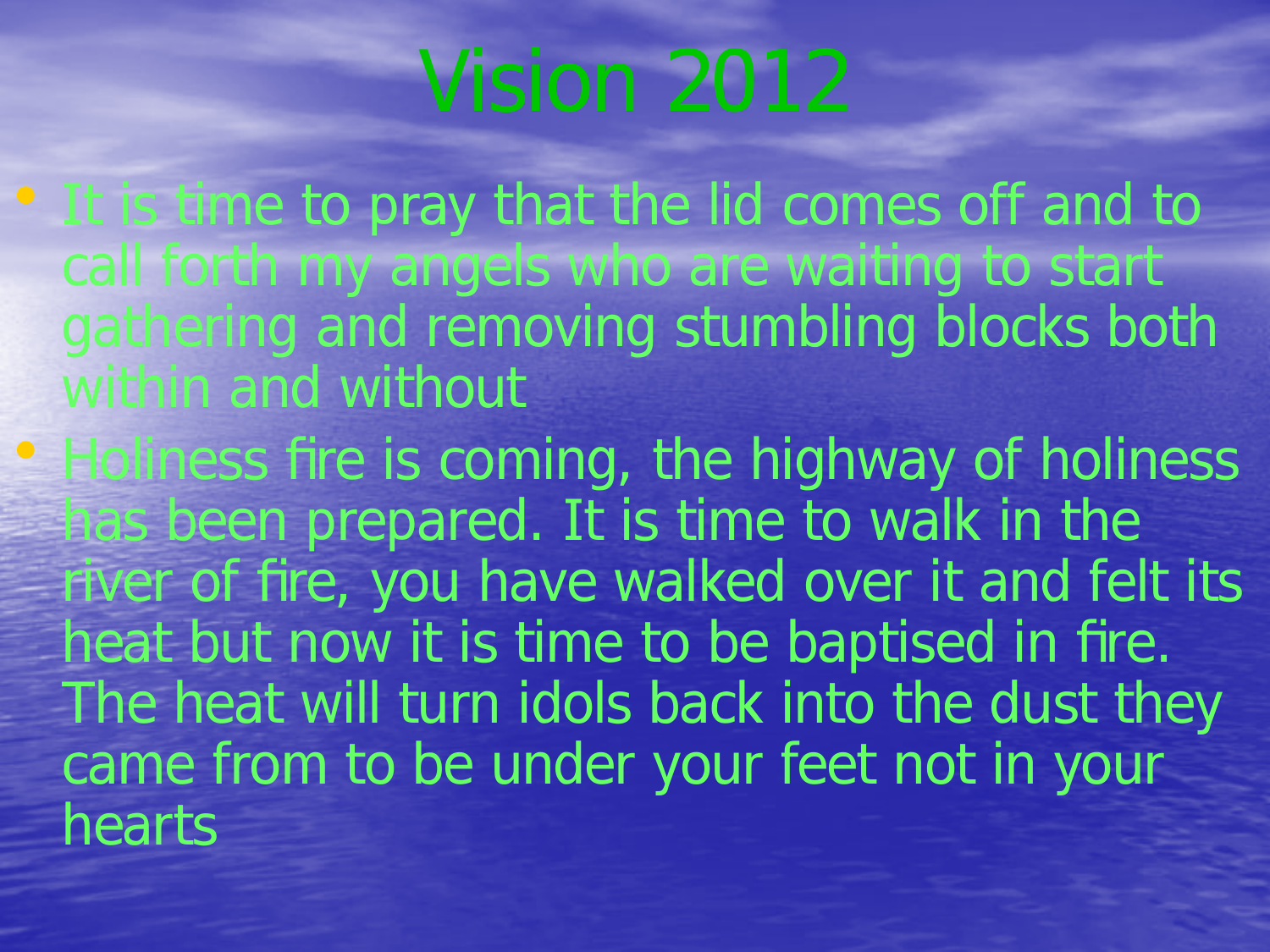

# Vision 2012
It is time to pray that the lid comes off and to call forth my angels who are waiting to start gathering and removing stumbling blocks both within and without
Holiness fire is coming, the highway of holiness has been prepared. It is time to walk in the river of fire, you have walked over it and felt its heat but now it is time to be baptised in fire. The heat will turn idols back into the dust they came from to be under your feet not in your hearts